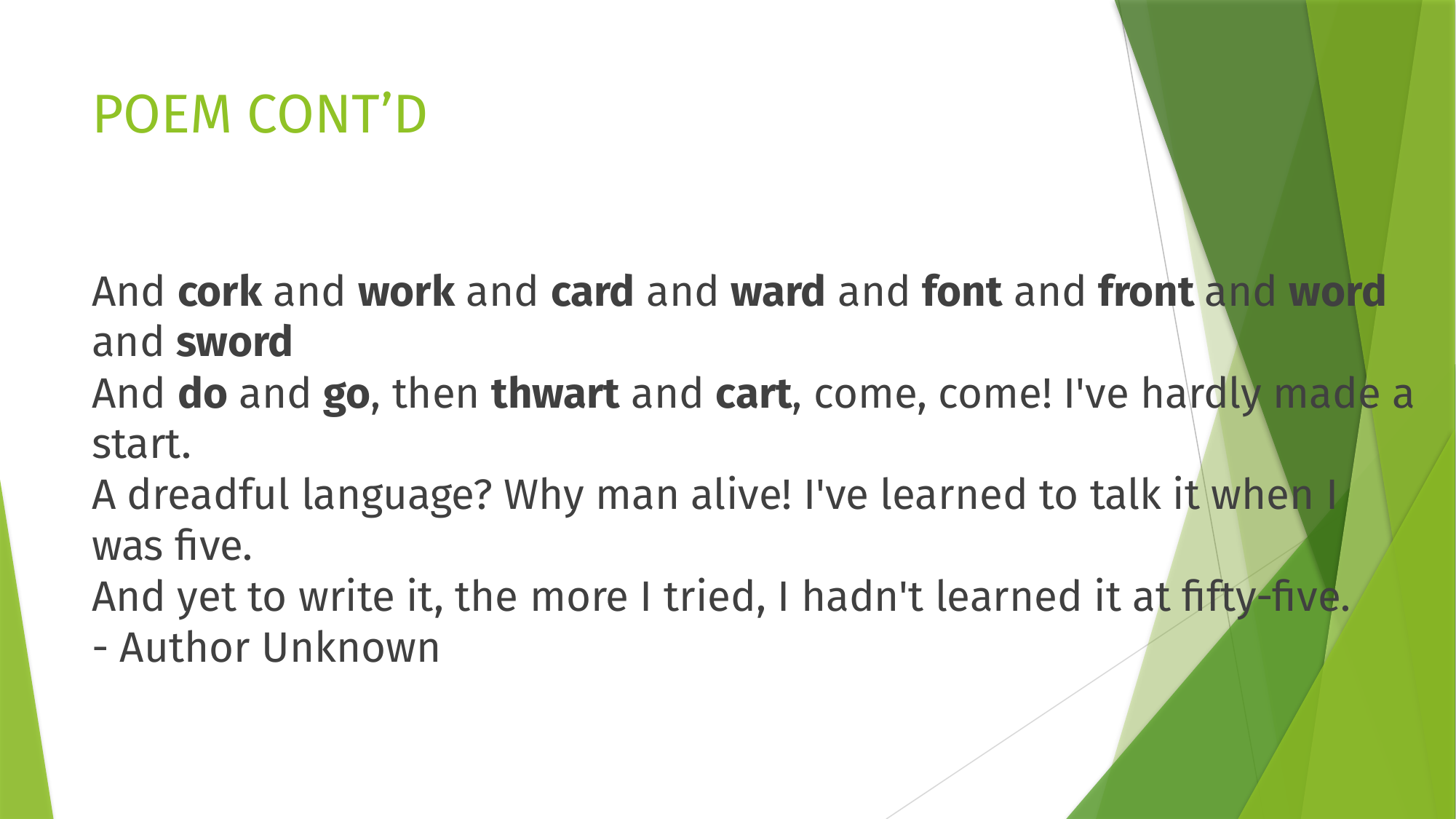

# POEM CONT’D
And cork and work and card and ward and font and front and word and sword 
And do and go, then thwart and cart, come, come! I've hardly made a start. 
A dreadful language? Why man alive! I've learned to talk it when I was five. 
And yet to write it, the more I tried, I hadn't learned it at fifty-five. 
- Author Unknown